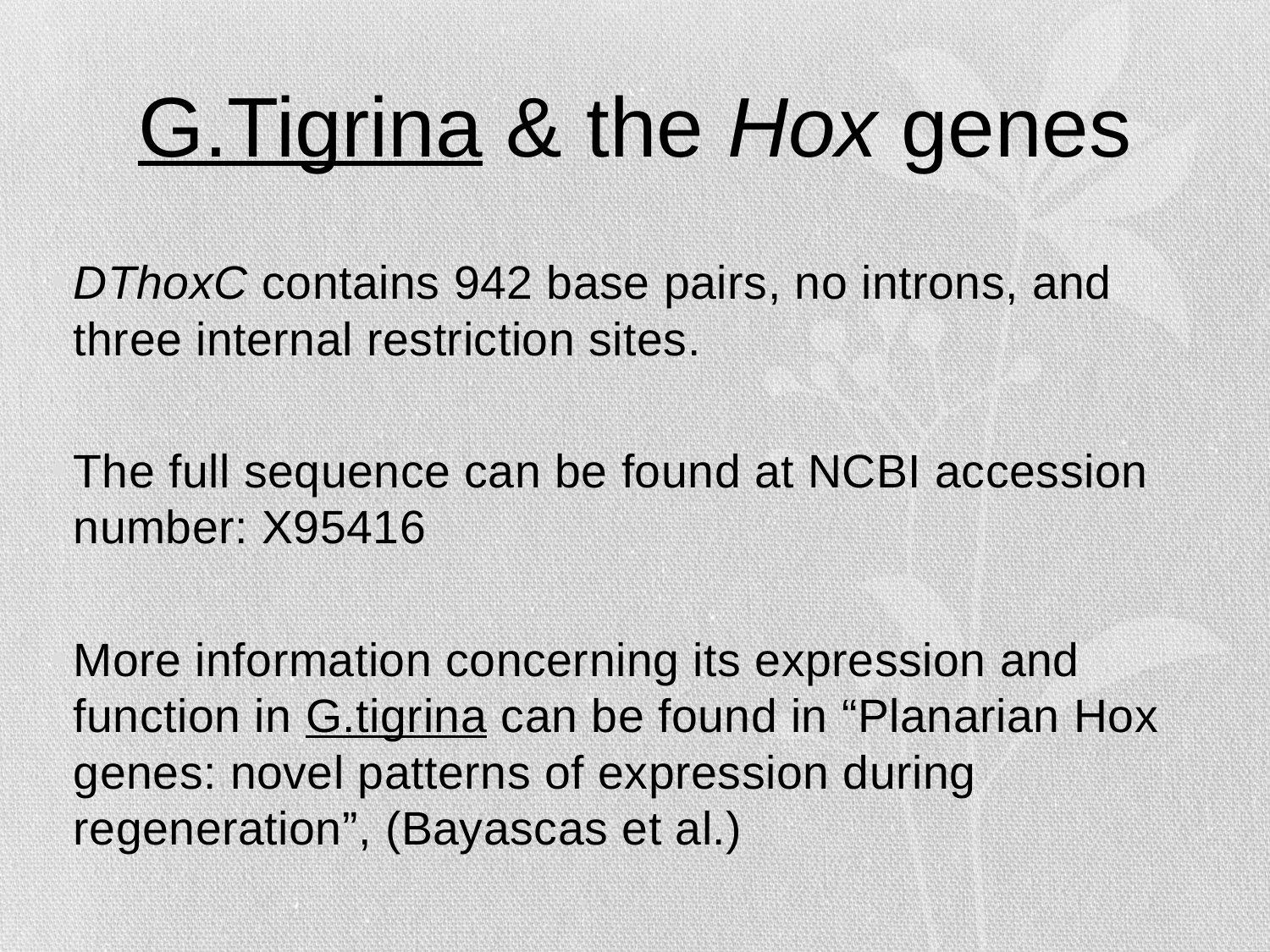

# G.Tigrina & the Hox genes

DThoxC contains 942 base pairs, no introns, and three internal restriction sites.

The full sequence can be found at NCBI accession number: X95416

More information concerning its expression and function in G.tigrina can be found in “Planarian Hox genes: novel patterns of expression during regeneration”, (Bayascas et al.)